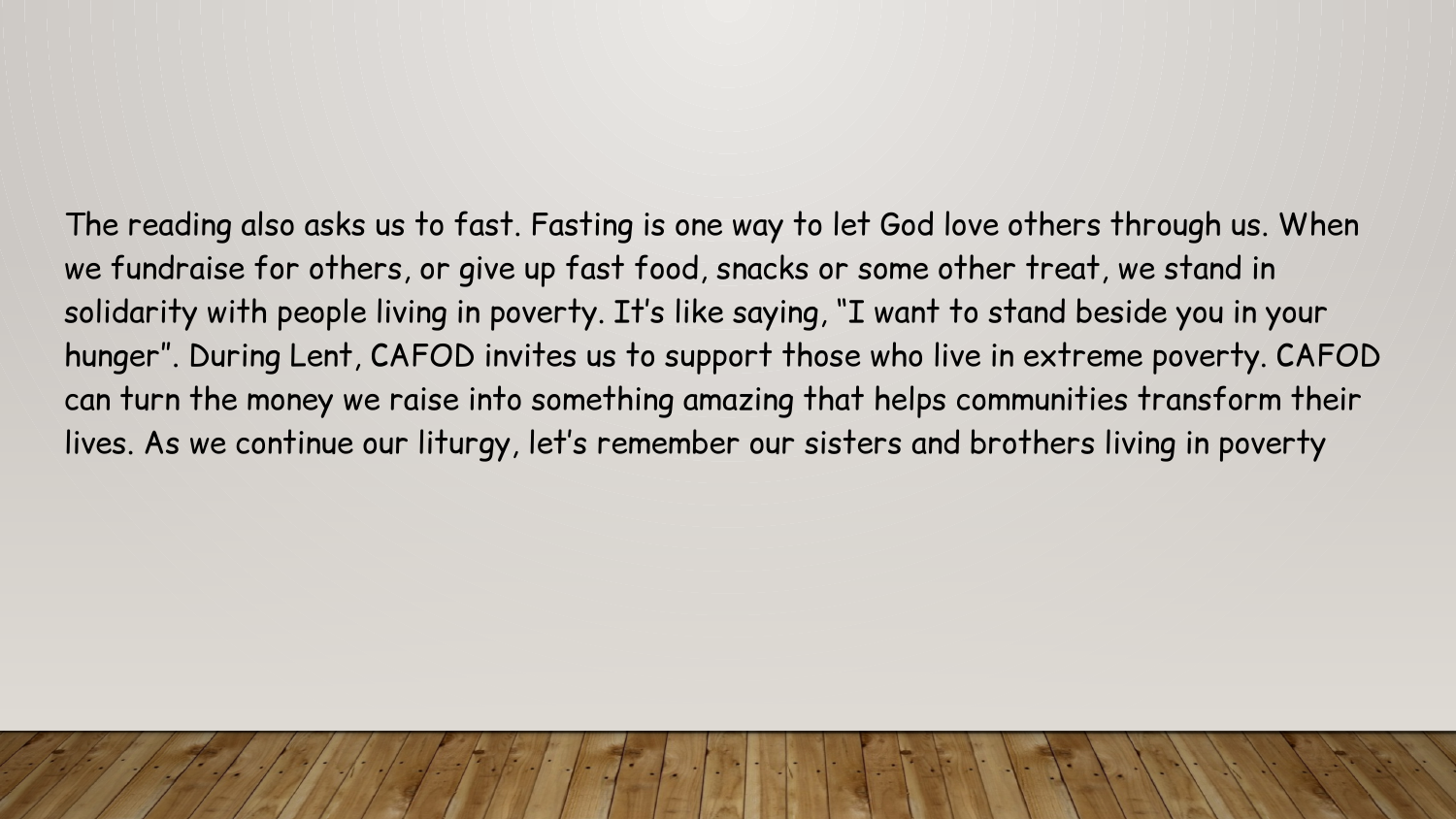

#
The reading also asks us to fast. Fasting is one way to let God love others through us. When we fundraise for others, or give up fast food, snacks or some other treat, we stand in solidarity with people living in poverty. It’s like saying, “I want to stand beside you in your hunger”. During Lent, CAFOD invites us to support those who live in extreme poverty. CAFOD can turn the money we raise into something amazing that helps communities transform their lives. As we continue our liturgy, let’s remember our sisters and brothers living in poverty